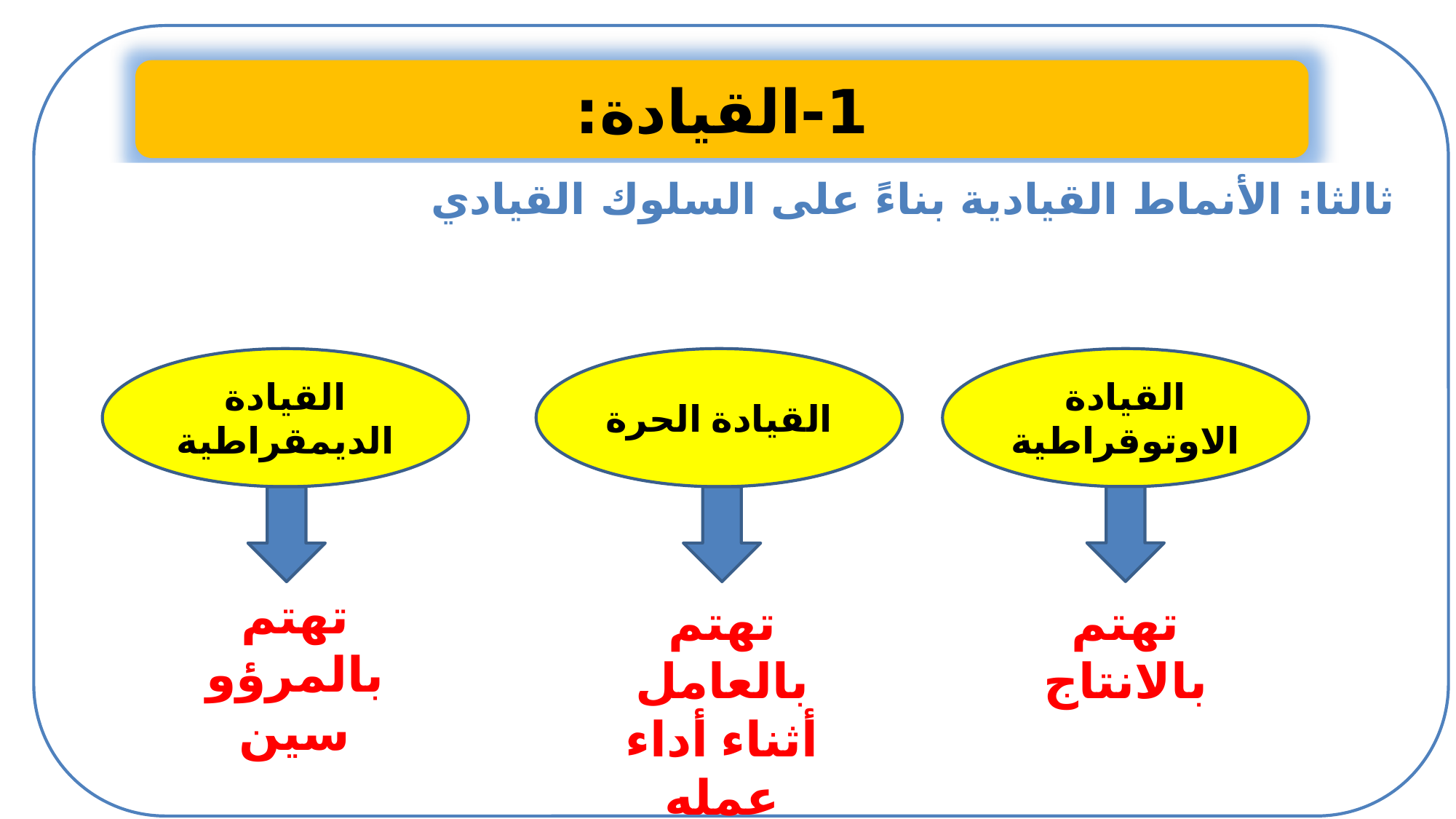

1-القيادة:

ثالثا: الأنماط القيادية بناءً على السلوك القيادي
القيادة الديمقراطية
القيادة الحرة
القيادة الاوتوقراطية

تهتم بالمرؤوسين
تهتم بالانتاج
تهتم بالعامل أثناء أداء عمله